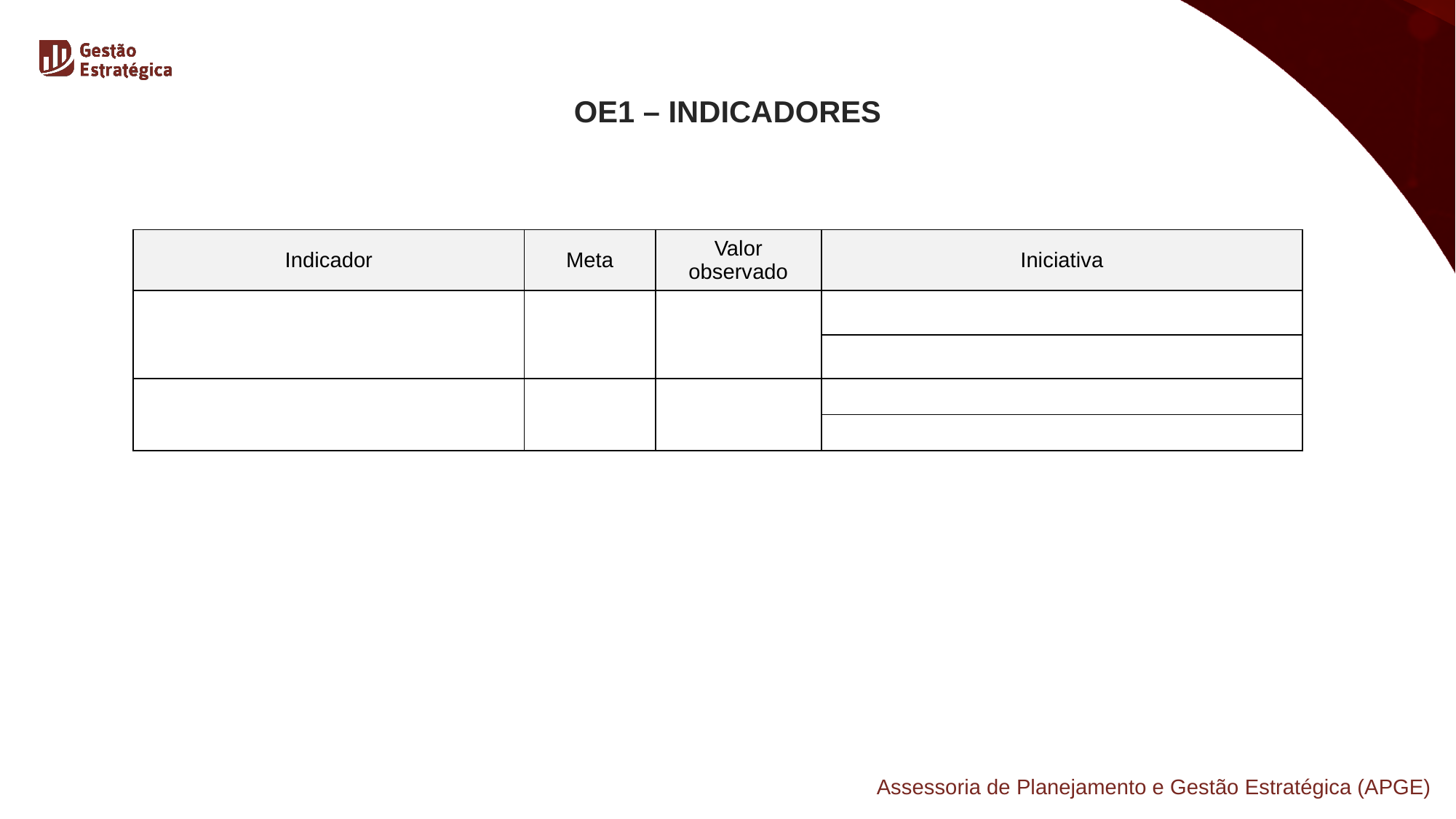

OE1 – INDICADORES
| Indicador | Meta | Valor observado | Iniciativa |
| --- | --- | --- | --- |
|  |  |  |  |
|  | Sem meta definida |  |  |
|  |  |  |  |
|  |  |  |  |